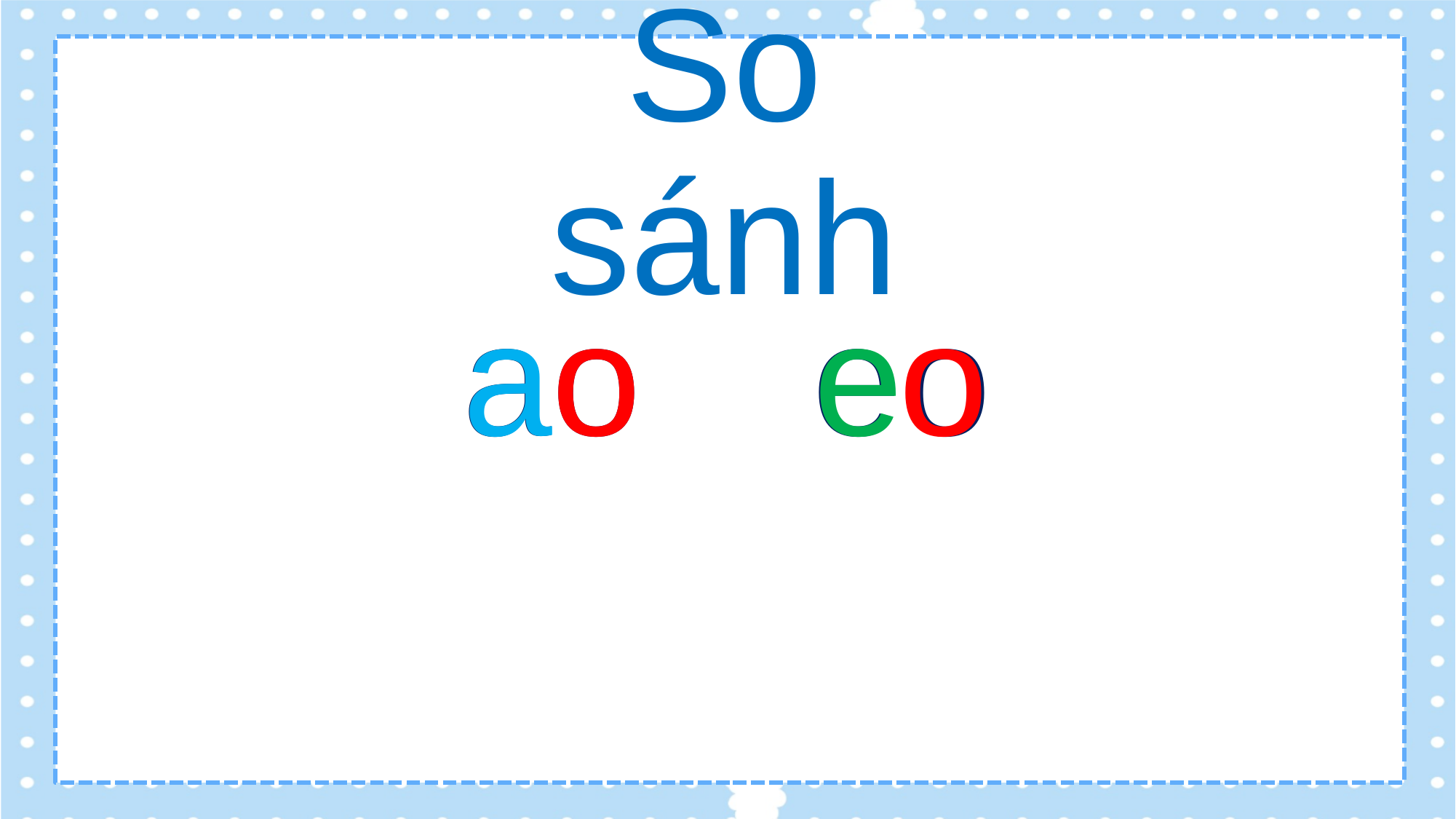

So sánh
a
ao
o
e
eo
o